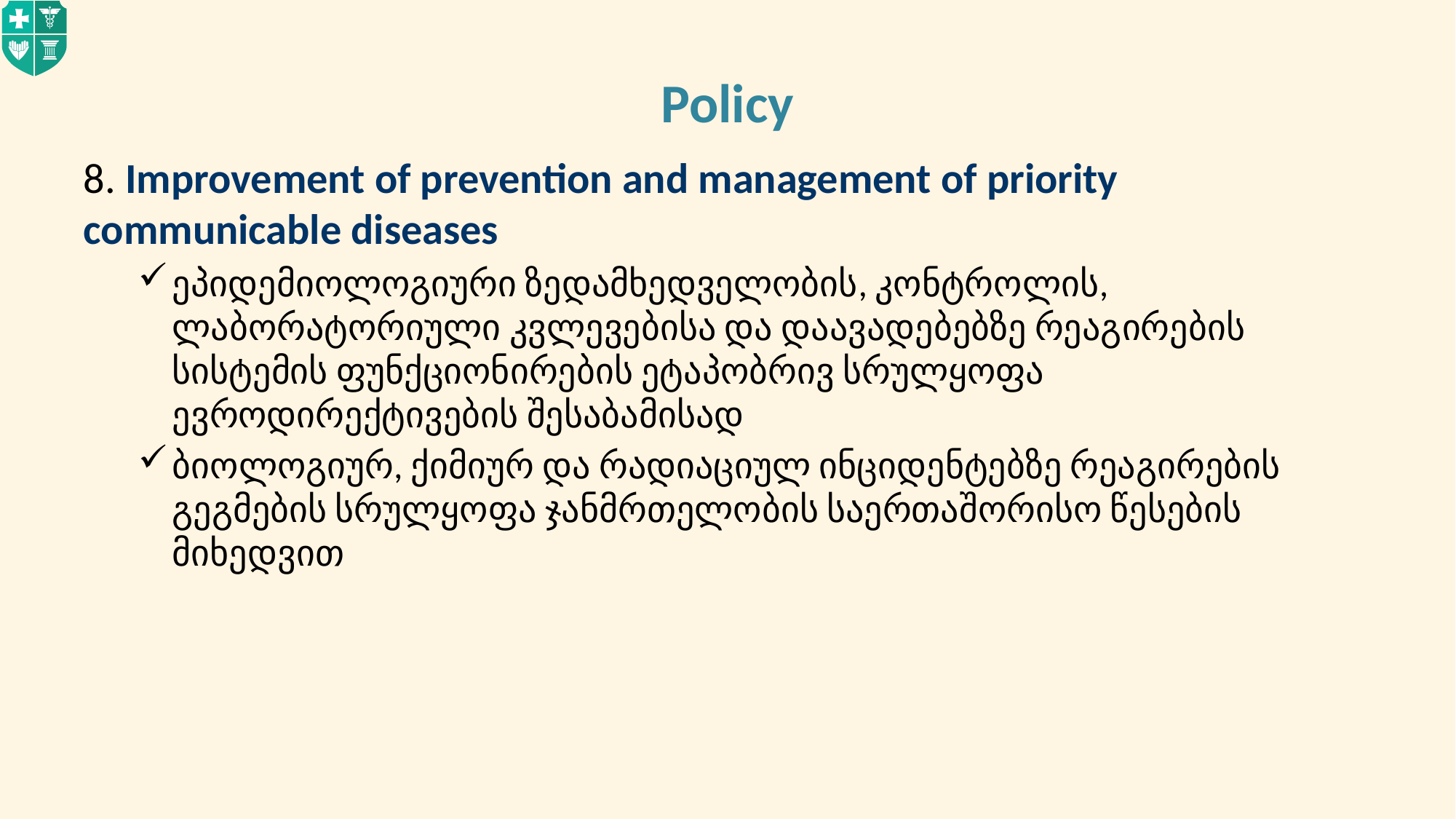

# Policy
8. Improvement of prevention and management of priority communicable diseases
ეპიდემიოლოგიური ზედამხედველობის, კონტროლის, ლაბორატორიული კვლევებისა და დაავადებებზე რეაგირების სისტემის ფუნქციონირების ეტაპობრივ სრულყოფა ევროდირექტივების შესაბამისად
ბიოლოგიურ, ქიმიურ და რადიაციულ ინციდენტებზე რეაგირების გეგმების სრულყოფა ჯანმრთელობის საერთაშორისო წესების მიხედვით